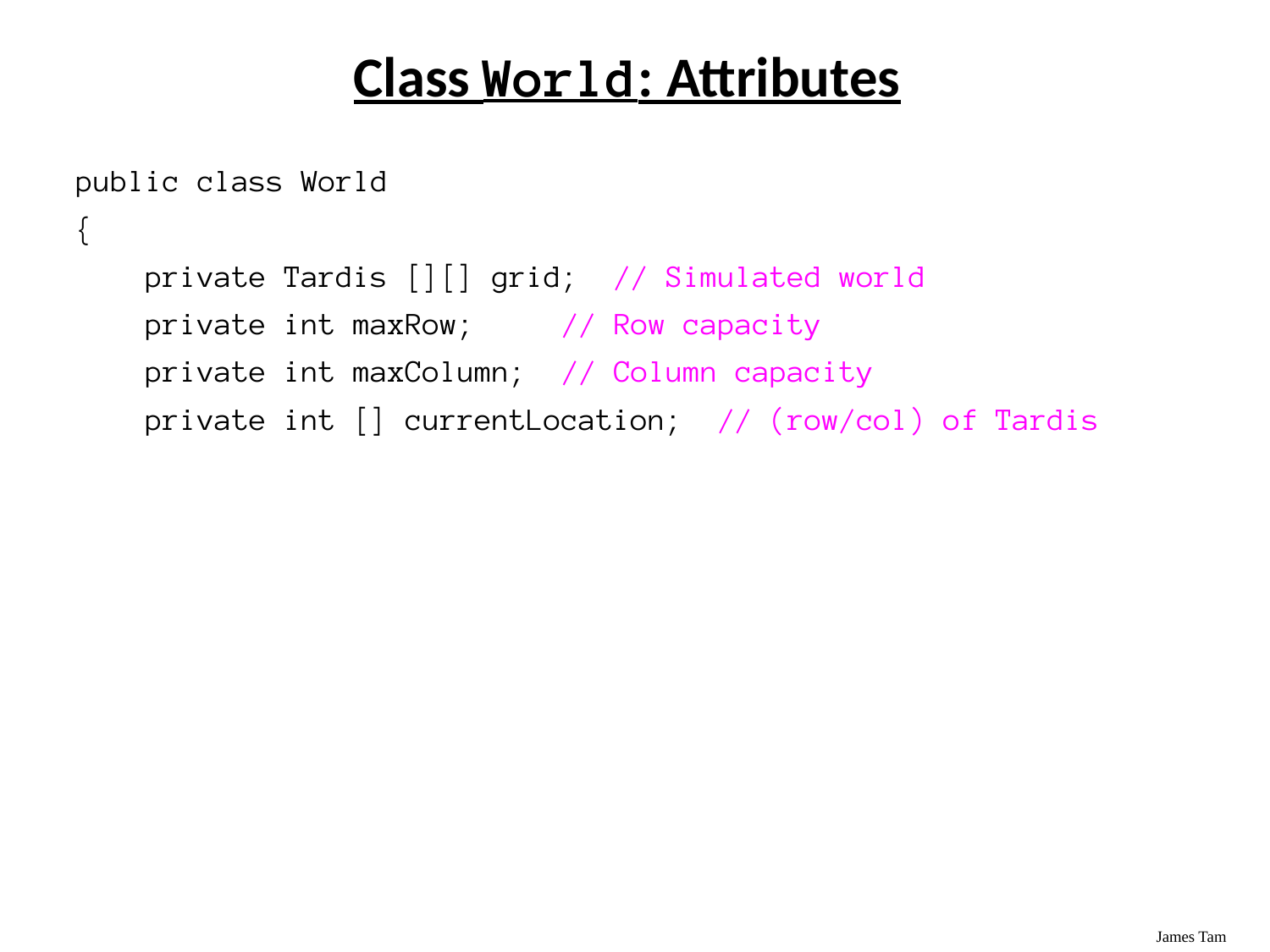

# Class World: Attributes
public class World
{
    private Tardis [][] grid;  // Simulated world
    private int maxRow;     // Row capacity
    private int maxColumn;  // Column capacity
    private int [] currentLocation;  // (row/col) of Tardis